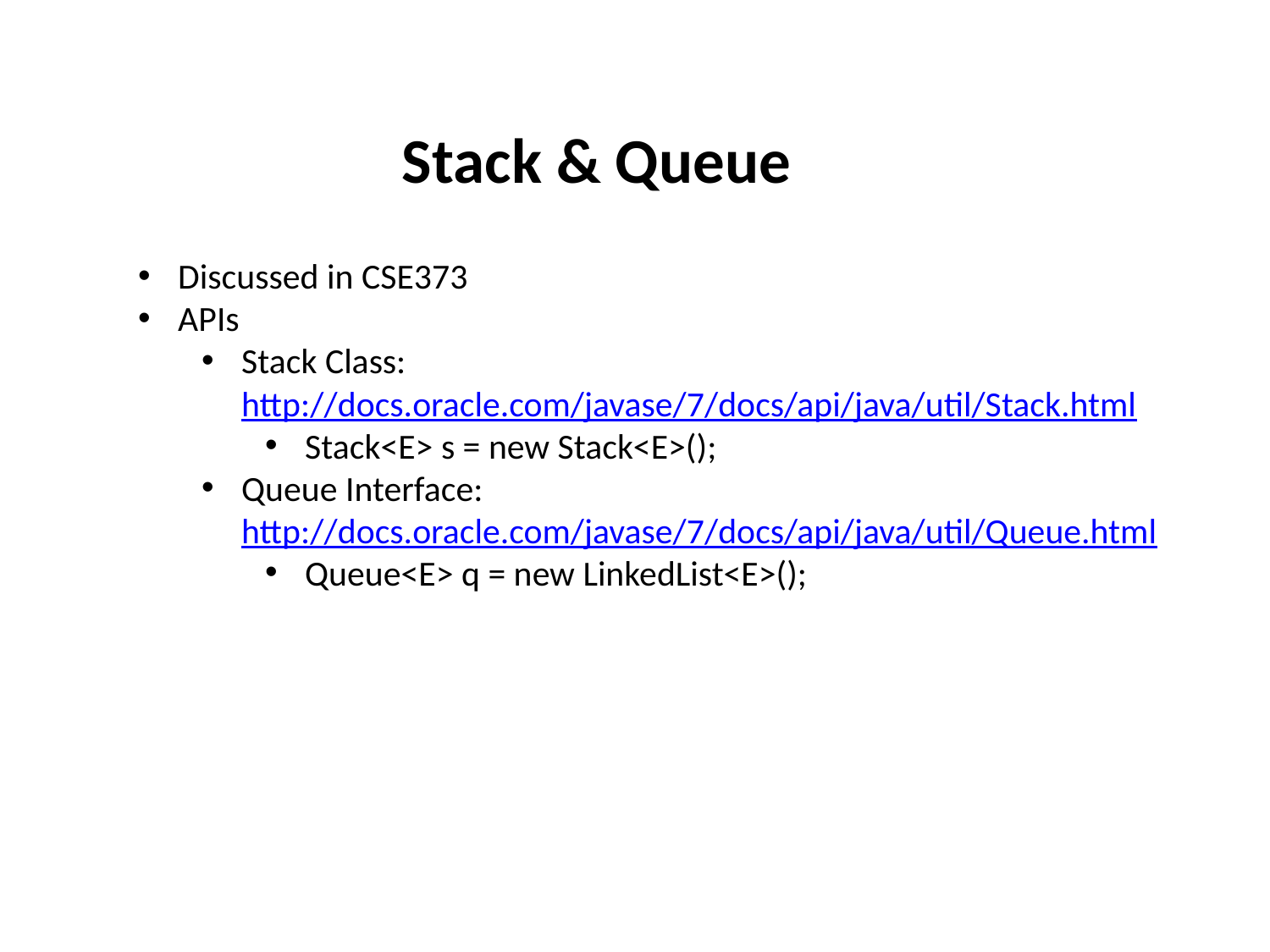

Stack & Queue
Discussed in CSE373
APIs
Stack Class: http://docs.oracle.com/javase/7/docs/api/java/util/Stack.html
Stack<E> s = new Stack<E>();
Queue Interface: http://docs.oracle.com/javase/7/docs/api/java/util/Queue.html
Queue<E> q = new LinkedList<E>();